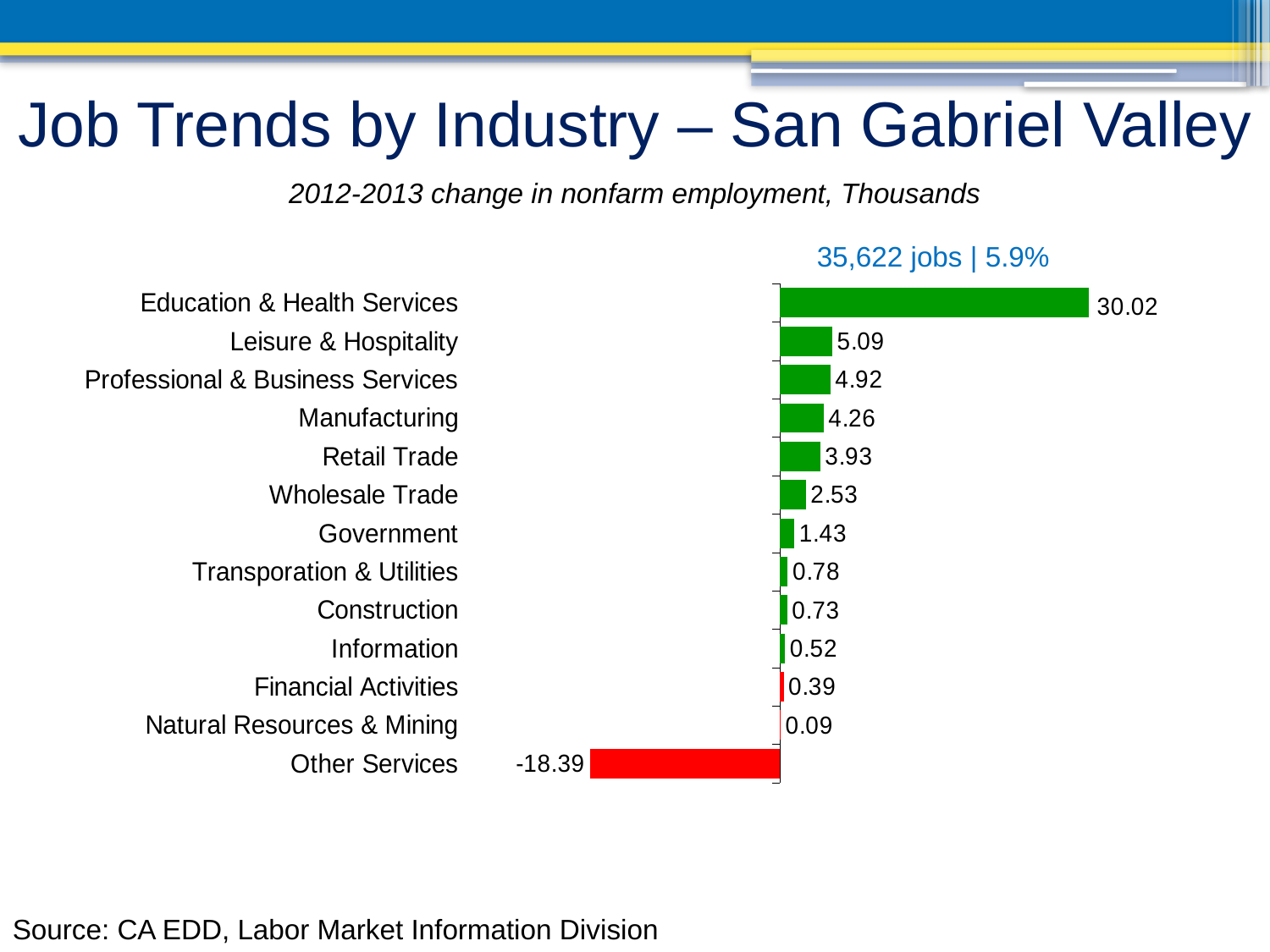

Job Trends by Industry – San Gabriel Valley
2012-2013 change in nonfarm employment, Thousands
35,622 jobs | 5.9%

### Chart

| Category |  |
|---|---|
| Other Services | -18.39 |
| Natural Resources & Mining | 0.09300000000000014 |
| Financial Activities | 0.3880000000000004 |
| Information | 0.522 |
| Construction | 0.7330000000000007 |
| Transporation & Utilities | 0.78 |
| Government | 1.4279999999999973 |
| Wholesale Trade | 2.5329999999999977 |
| Retail Trade | 3.925 |
| Manufacturing | 4.256 |
| Professional & Business Services | 4.921 |
| Leisure & Hospitality | 5.092 |
| Education & Health Services | 30.018 |
Source: CA EDD, Labor Market Information Division
Kyser Center for Economic Research